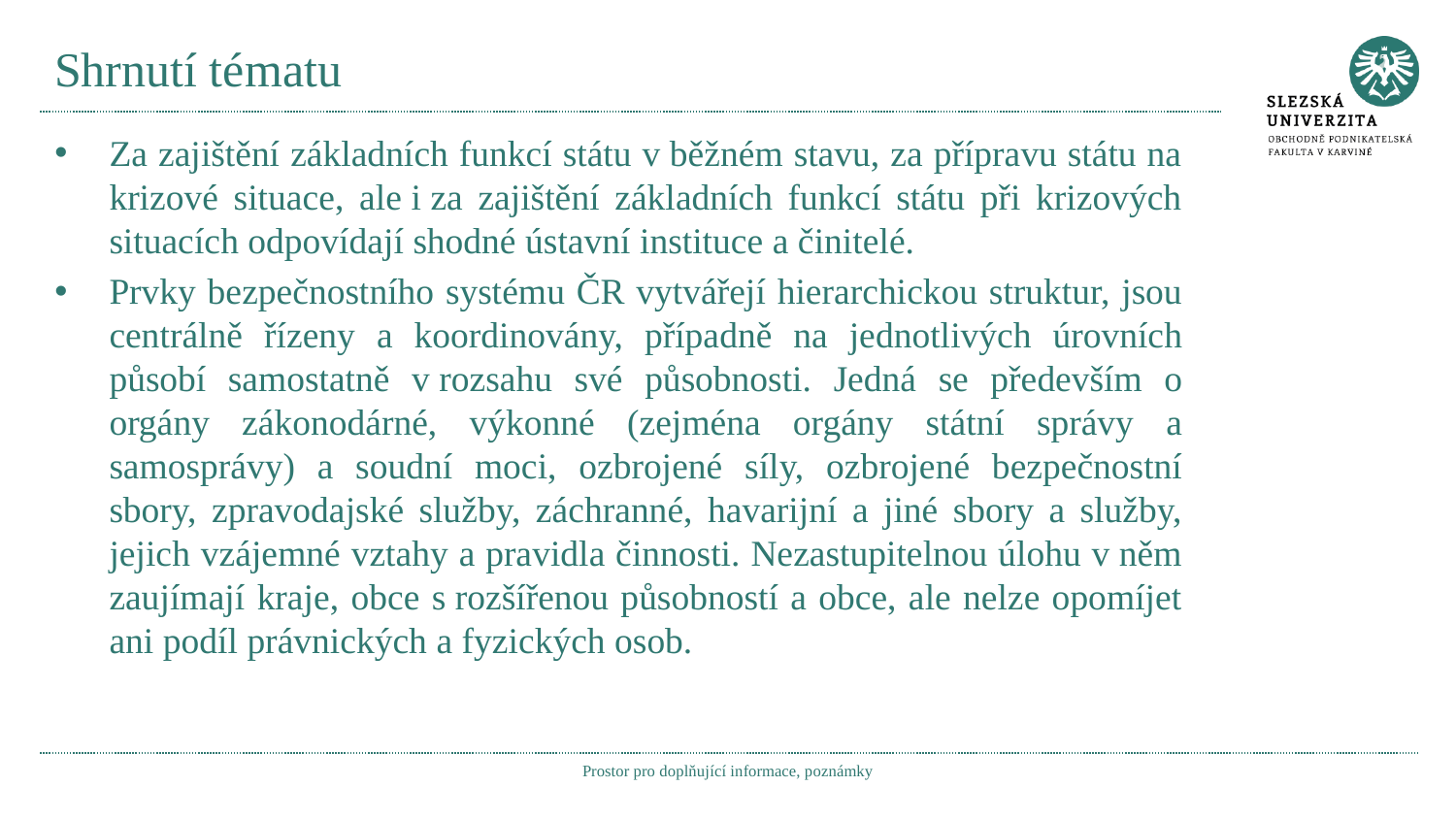

# Shrnutí tématu
Za zajištění základních funkcí státu v běžném stavu, za přípravu státu na krizové situace, ale i za zajištění základních funkcí státu při krizových situacích odpovídají shodné ústavní instituce a činitelé.
Prvky bezpečnostního systému ČR vytvářejí hierarchickou struktur, jsou centrálně řízeny a koordinovány, případně na jednotlivých úrovních působí samostatně v rozsahu své působnosti. Jedná se především o orgány zákonodárné, výkonné (zejména orgány státní správy a samosprávy) a soudní moci, ozbrojené síly, ozbrojené bezpečnostní sbory, zpravodajské služby, záchranné, havarijní a jiné sbory a služby, jejich vzájemné vztahy a pravidla činnosti. Nezastupitelnou úlohu v něm zaujímají kraje, obce s rozšířenou působností a obce, ale nelze opomíjet ani podíl právnických a fyzických osob.
Prostor pro doplňující informace, poznámky